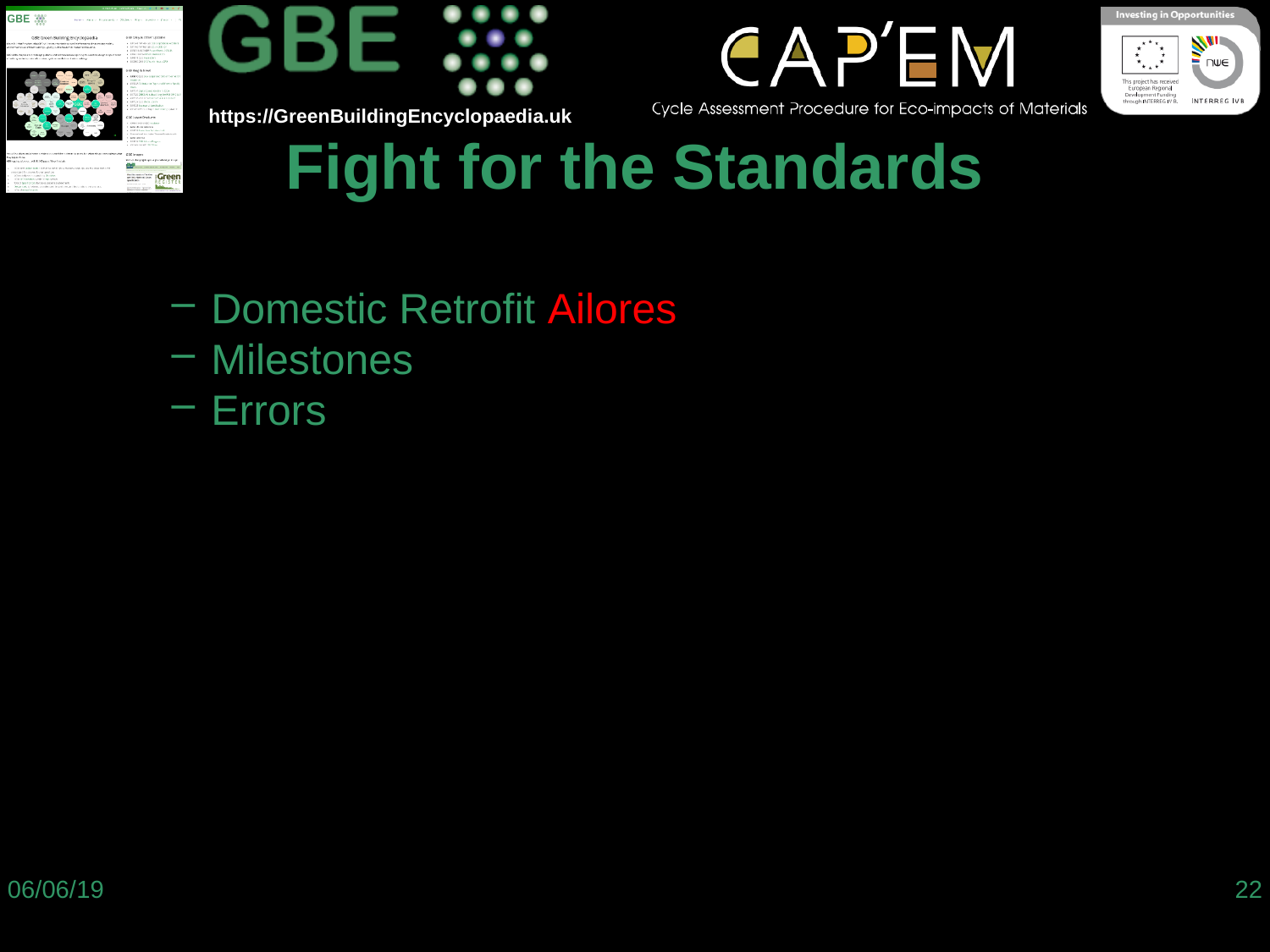

Domestic Retrofit Ailores
Milestones
Errors
Fight for the Standards
06/06/19
22